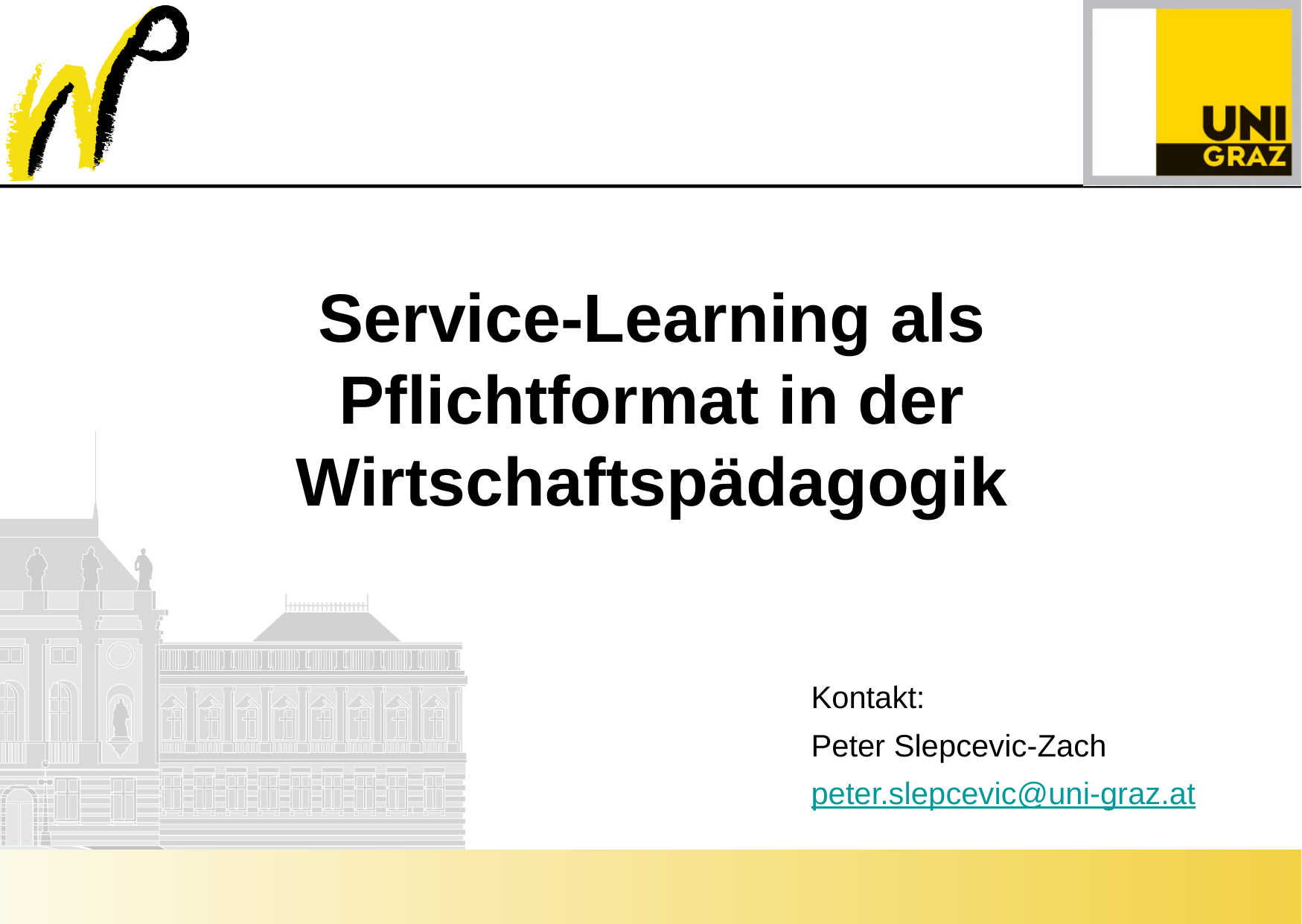

Service-Learning als Pflichtformat in der Wirtschaftspädagogik
Kontakt:
Peter Slepcevic-Zach
peter.slepcevic@uni-graz.at